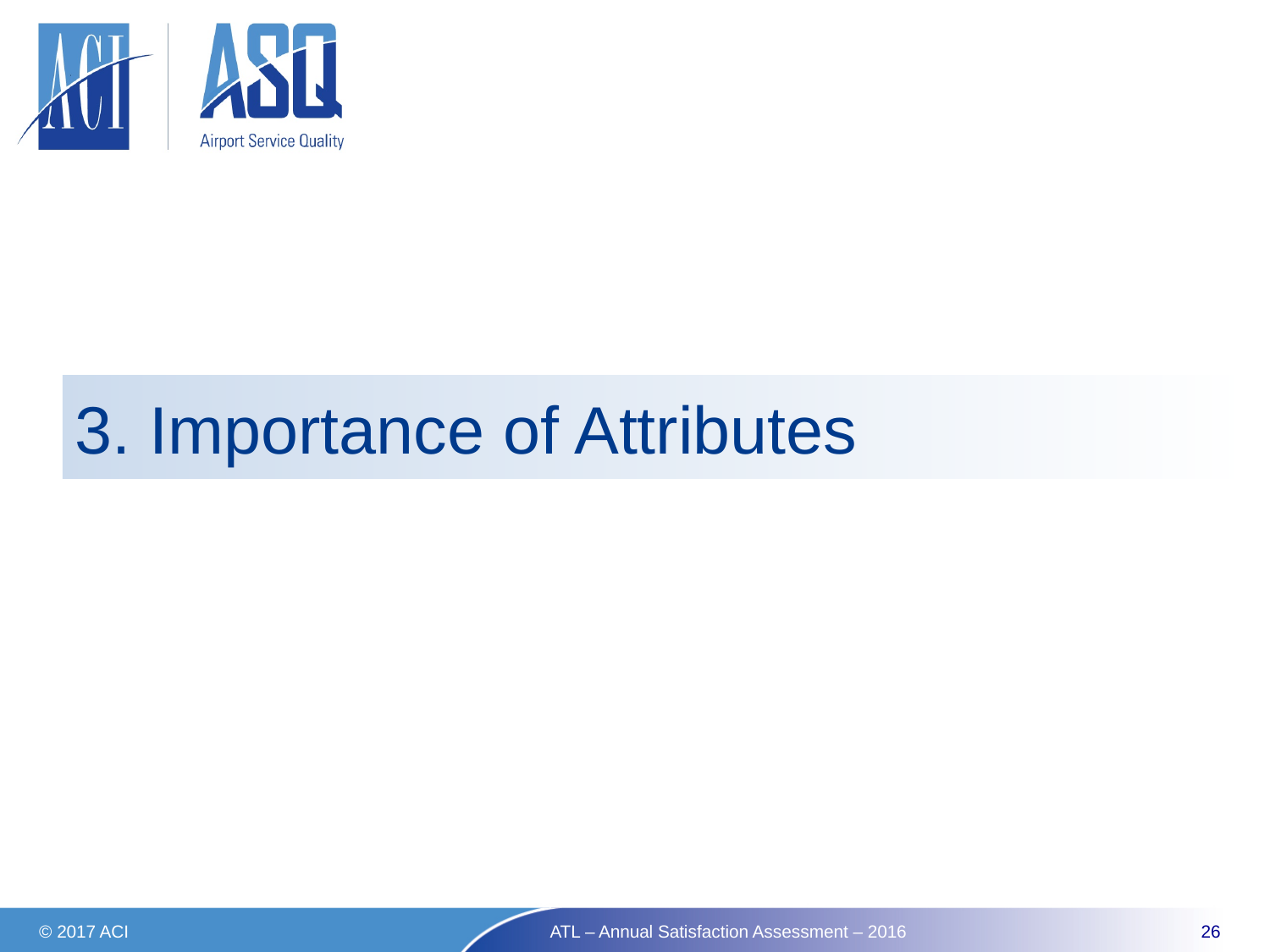

# 3. Importance of Attributes
© 2017 ACI
ATL – Annual Satisfaction Assessment – 2016
26